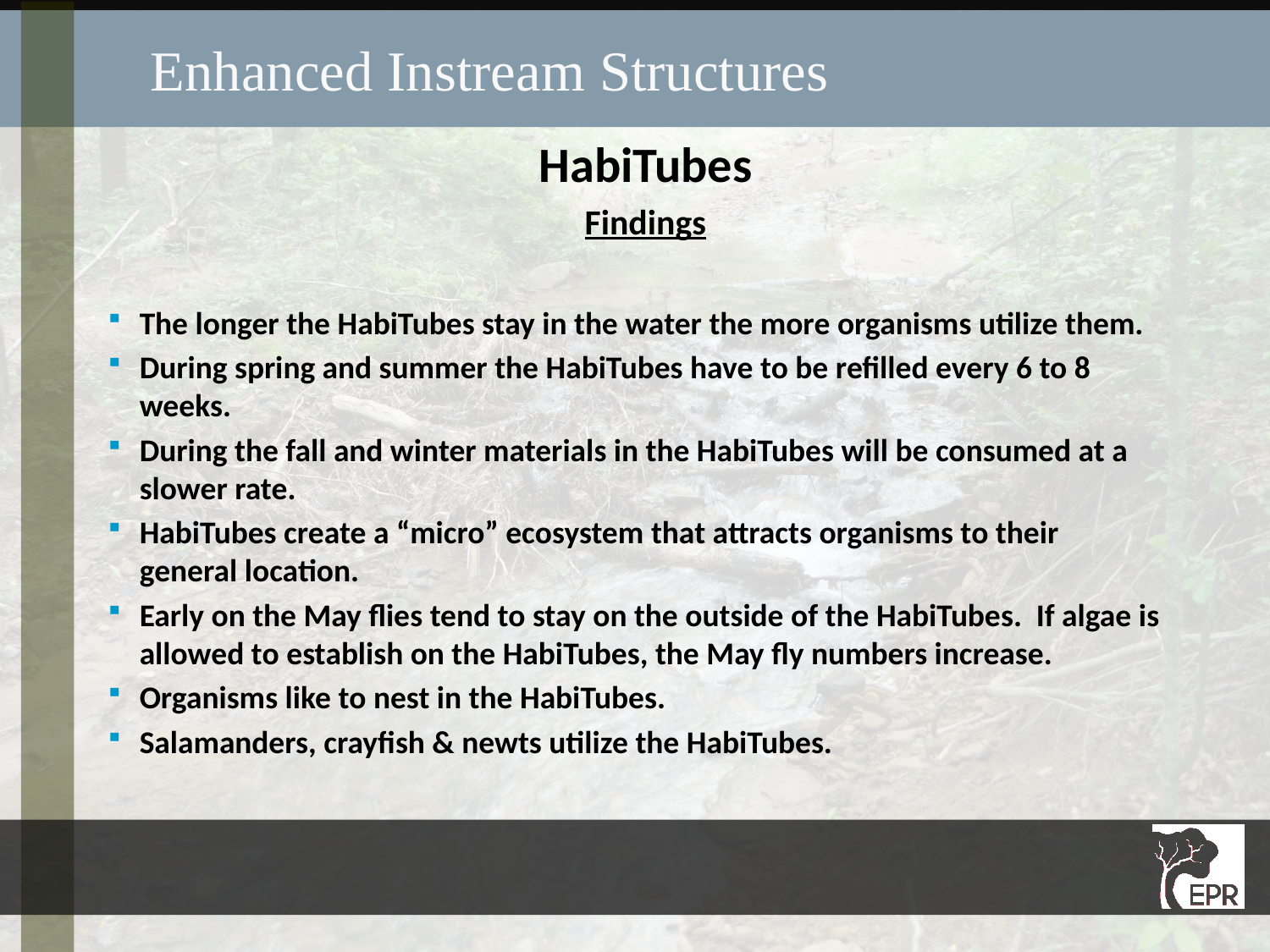

# Enhanced Instream Structures
HabiTubes
Findings
The longer the HabiTubes stay in the water the more organisms utilize them.
During spring and summer the HabiTubes have to be refilled every 6 to 8 weeks.
During the fall and winter materials in the HabiTubes will be consumed at a slower rate.
HabiTubes create a “micro” ecosystem that attracts organisms to their general location.
Early on the May flies tend to stay on the outside of the HabiTubes.  If algae is allowed to establish on the HabiTubes, the May fly numbers increase.
Organisms like to nest in the HabiTubes.
Salamanders, crayfish & newts utilize the HabiTubes.